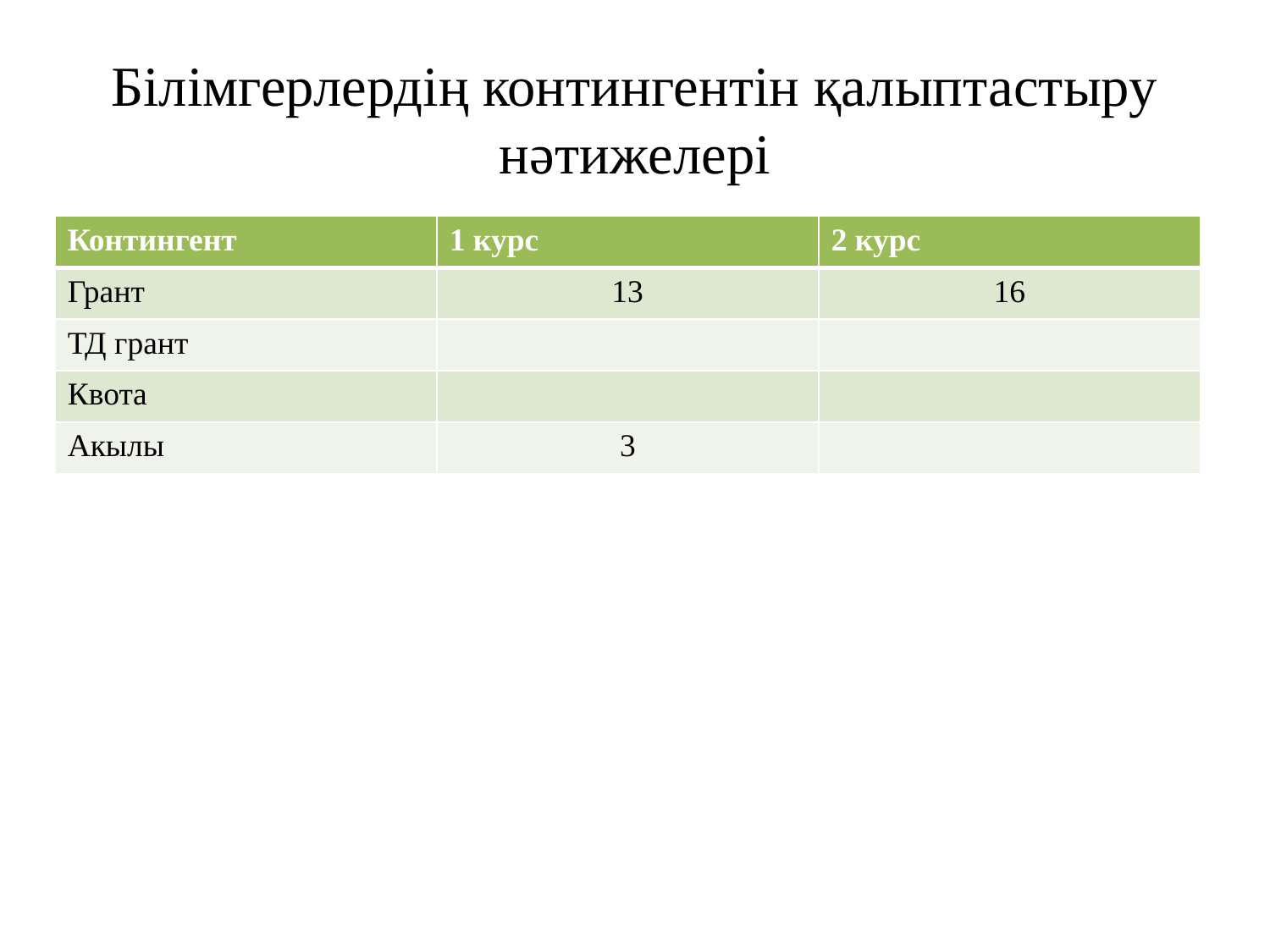

# Білімгерлердің контингентін қалыптастыру нәтижелері
| Контингент | 1 курс | 2 курс |
| --- | --- | --- |
| Грант | 13 | 16 |
| ТД грант |  |  |
| Квота |  |  |
| Акылы | 3 |  |